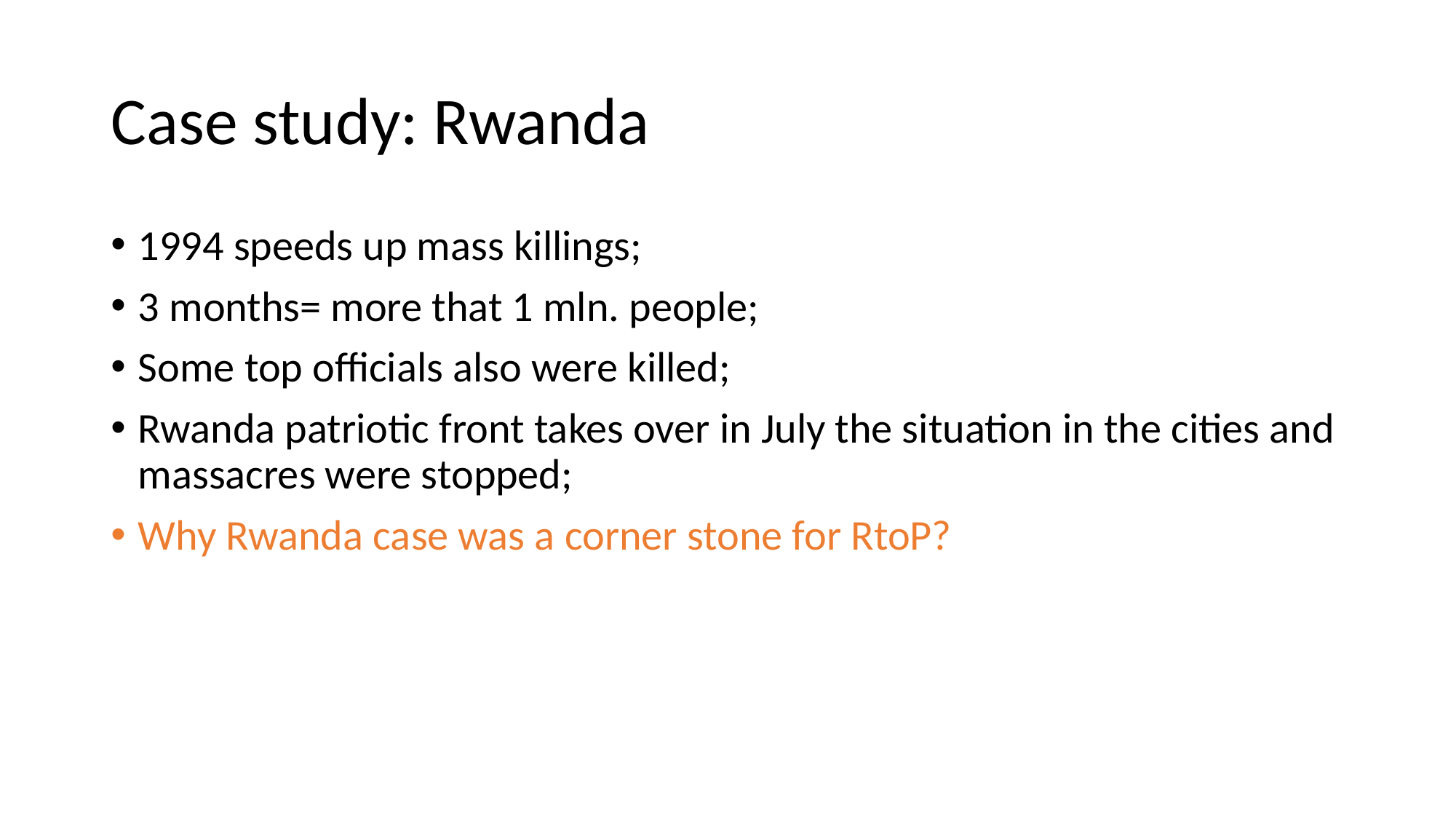

# Case study: Rwanda
1994 speeds up mass killings;
3 months= more that 1 mln. people;
Some top officials also were killed;
Rwanda patriotic front takes over in July the situation in the cities and massacres were stopped;
Why Rwanda case was a corner stone for RtoP?